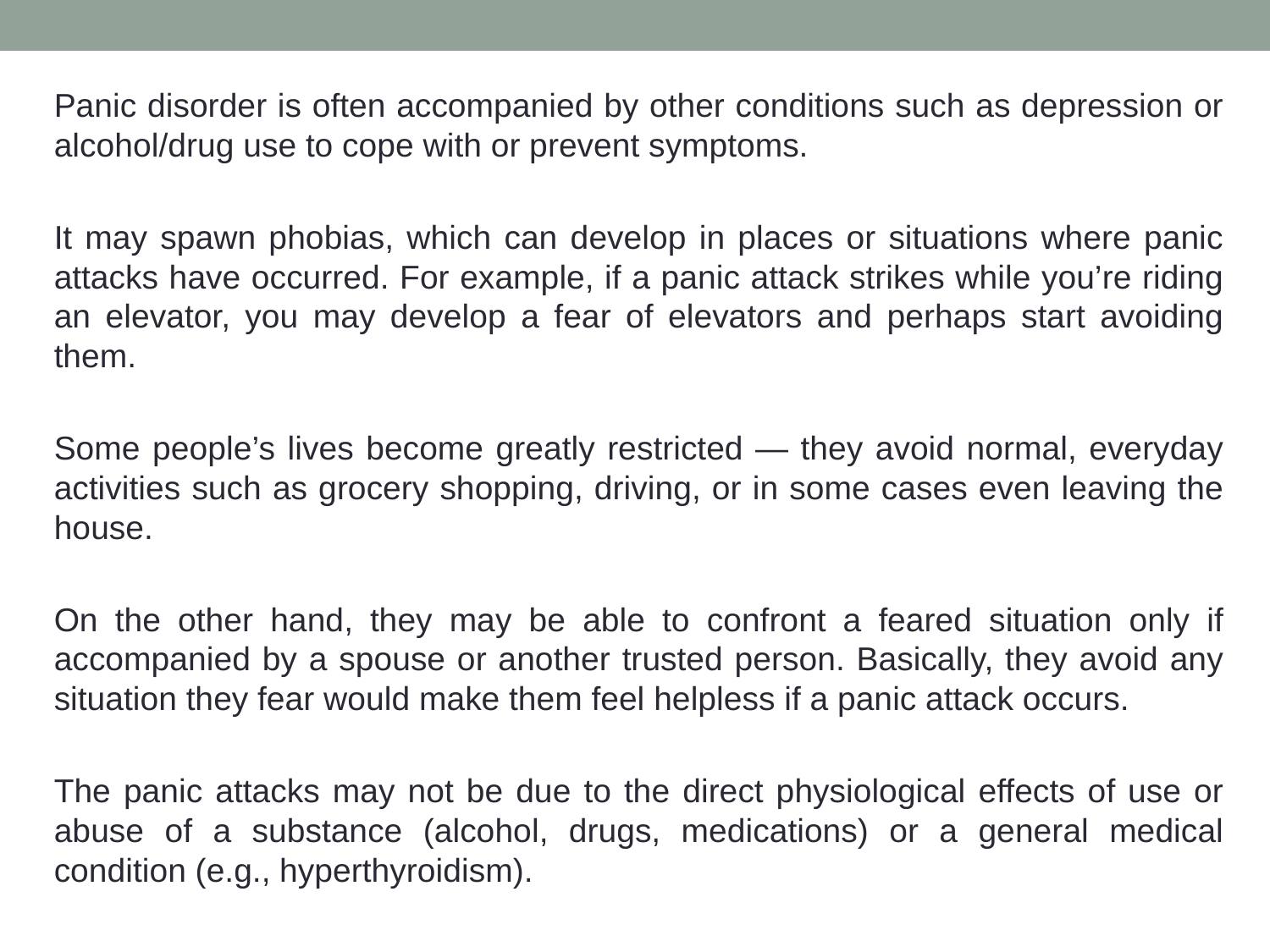

Panic disorder is often accompanied by other conditions such as depression or alcohol/drug use to cope with or prevent symptoms.

It may spawn phobias, which can develop in places or situations where panic attacks have occurred. For example, if a panic attack strikes while you’re riding an elevator, you may develop a fear of elevators and perhaps start avoiding them.

Some people’s lives become greatly restricted — they avoid normal, everyday activities such as grocery shopping, driving, or in some cases even leaving the house.

On the other hand, they may be able to confront a feared situation only if accompanied by a spouse or another trusted person. Basically, they avoid any situation they fear would make them feel helpless if a panic attack occurs.

The panic attacks may not be due to the direct physiological effects of use or abuse of a substance (alcohol, drugs, medications) or a general medical condition (e.g., hyperthyroidism).